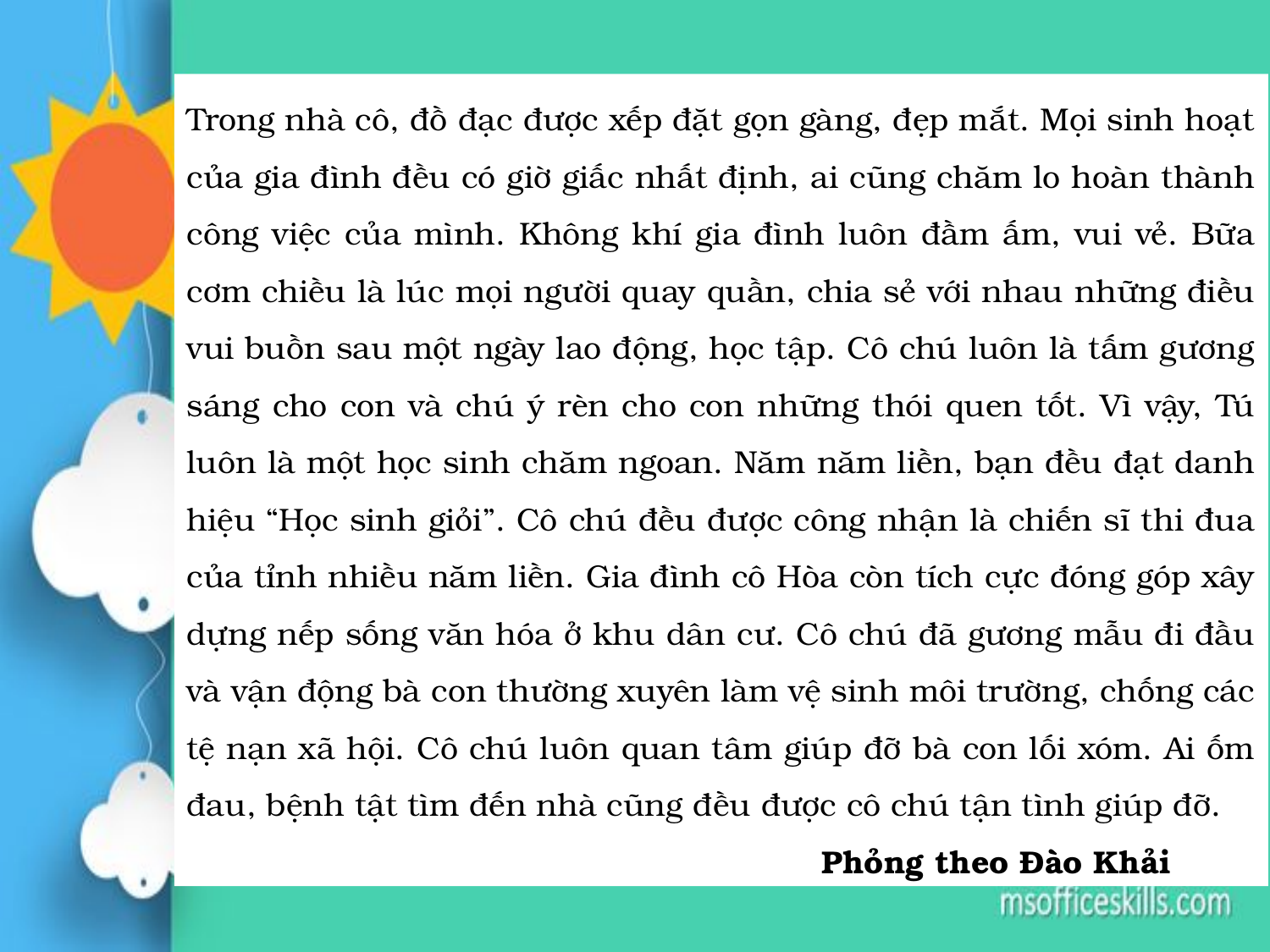

Trong nhà cô, đồ đạc được xếp đặt gọn gàng, đẹp mắt. Mọi sinh hoạt của gia đình đều có giờ giấc nhất định, ai cũng chăm lo hoàn thành công việc của mình. Không khí gia đình luôn đầm ấm, vui vẻ. Bữa cơm chiều là lúc mọi người quay quần, chia sẻ với nhau những điều vui buồn sau một ngày lao động, học tập. Cô chú luôn là tấm gương sáng cho con và chú ý rèn cho con những thói quen tốt. Vì vậy, Tú luôn là một học sinh chăm ngoan. Năm năm liền, bạn đều đạt danh hiệu “Học sinh giỏi”. Cô chú đều được công nhận là chiến sĩ thi đua của tỉnh nhiều năm liền. Gia đình cô Hòa còn tích cực đóng góp xây dựng nếp sống văn hóa ở khu dân cư. Cô chú đã gương mẫu đi đầu và vận động bà con thường xuyên làm vệ sinh môi trường, chống các tệ nạn xã hội. Cô chú luôn quan tâm giúp đỡ bà con lối xóm. Ai ốm đau, bệnh tật tìm đến nhà cũng đều được cô chú tận tình giúp đỡ.
					Phỏng theo Đào Khải